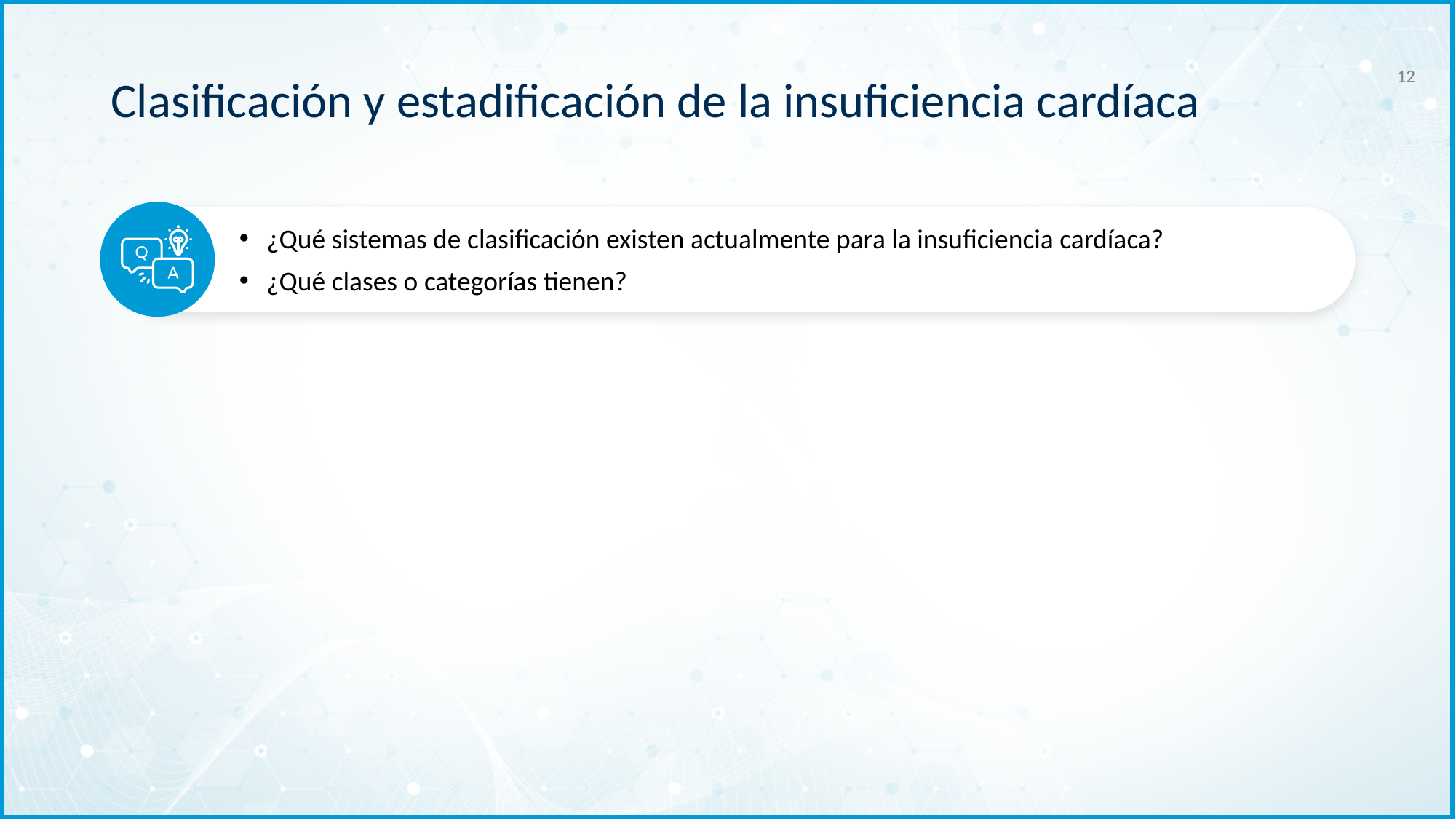

Clasificación y estadificación de la insuficiencia cardíaca
12

¿Qué sistemas de clasificación existen actualmente para la insuficiencia cardíaca?
¿Qué clases o categorías tienen?